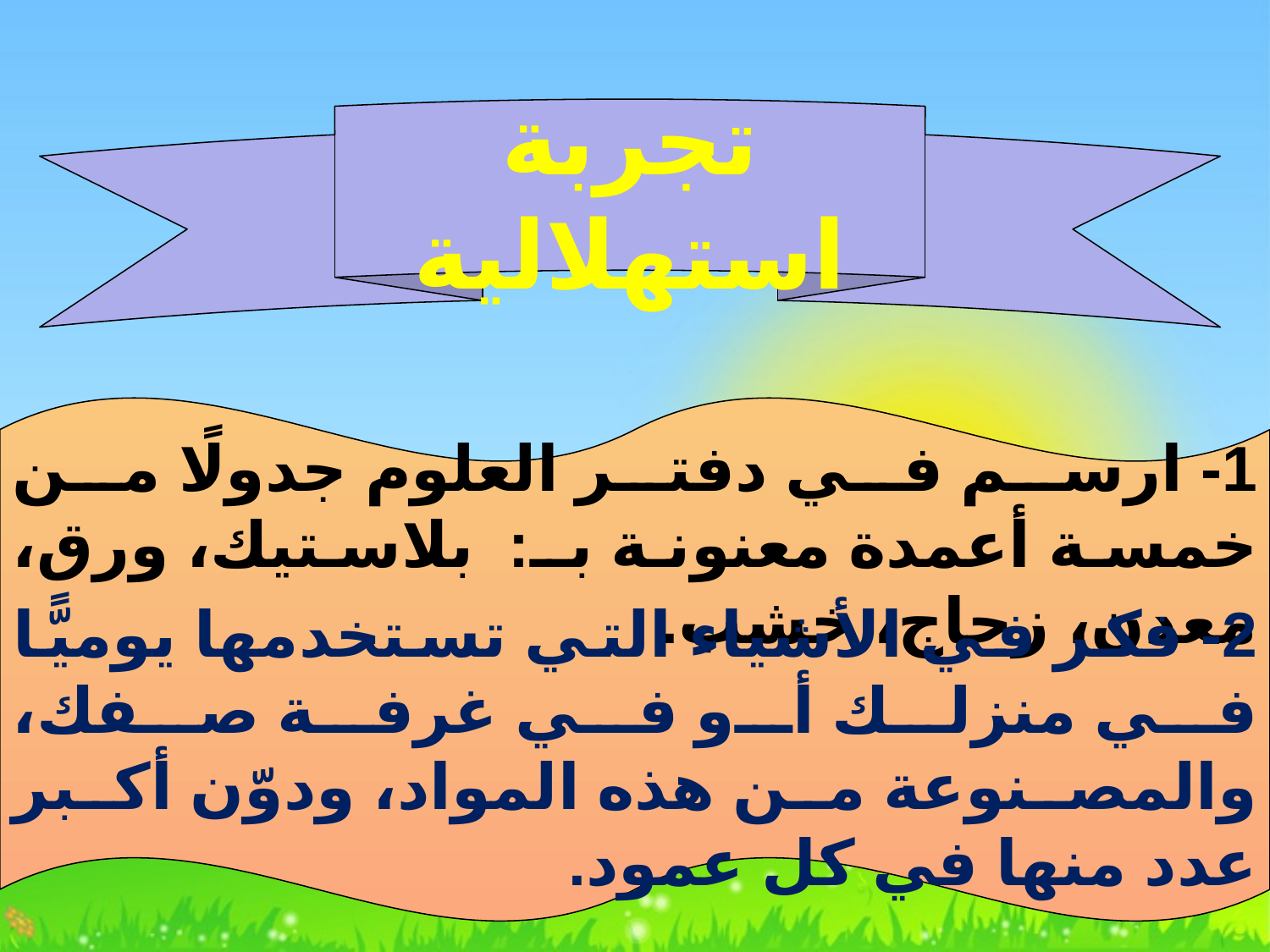

تجربة استهلالية

1- ارسم في دفتر العلوم جدولًا من خمسة أعمدة معنونة بـ:  بلاستيك، ورق، معدن، زجاج، خشب.
2- فكر في الأشياء التي تستخدمها يوميًّا في منزلك أو في غرفة صفك، والمصنوعة من هذه المواد، ودوّن أكبر عدد منها في كل عمود.